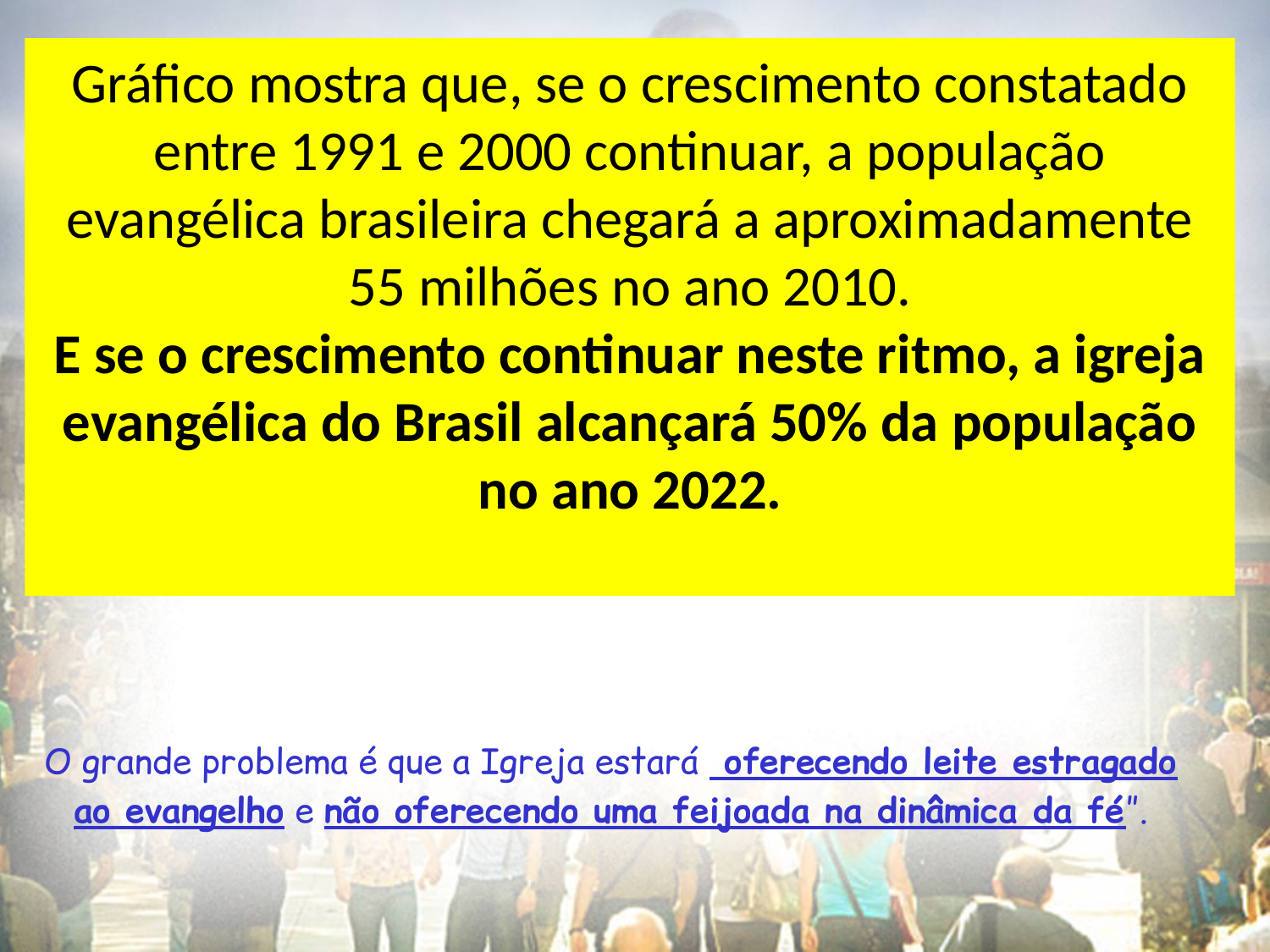

# Gráfico mostra que, se o crescimento constatado entre 1991 e 2000 continuar, a população evangélica brasileira chegará a aproximadamente 55 milhões no ano 2010. E se o crescimento continuar neste ritmo, a igreja evangélica do Brasil alcançará 50% da população no ano 2022.

O grande problema é que a Igreja estará  oferecendo leite estragado ao evangelho e não oferecendo uma feijoada na dinâmica da fé”.